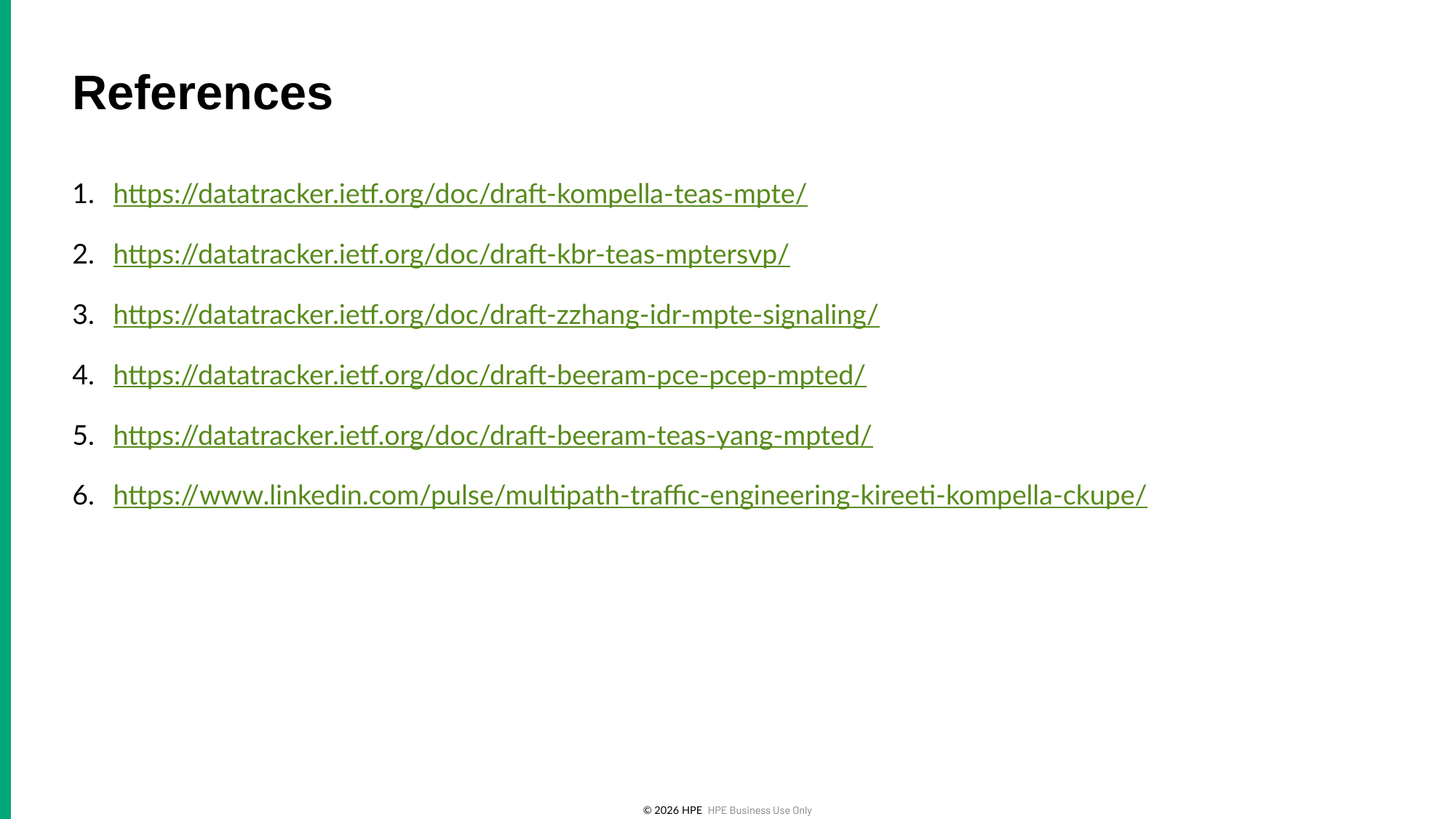

# References
https://datatracker.ietf.org/doc/draft-kompella-teas-mpte/
https://datatracker.ietf.org/doc/draft-kbr-teas-mptersvp/
https://datatracker.ietf.org/doc/draft-zzhang-idr-mpte-signaling/
https://datatracker.ietf.org/doc/draft-beeram-pce-pcep-mpted/
https://datatracker.ietf.org/doc/draft-beeram-teas-yang-mpted/
https://www.linkedin.com/pulse/multipath-traffic-engineering-kireeti-kompella-ckupe/